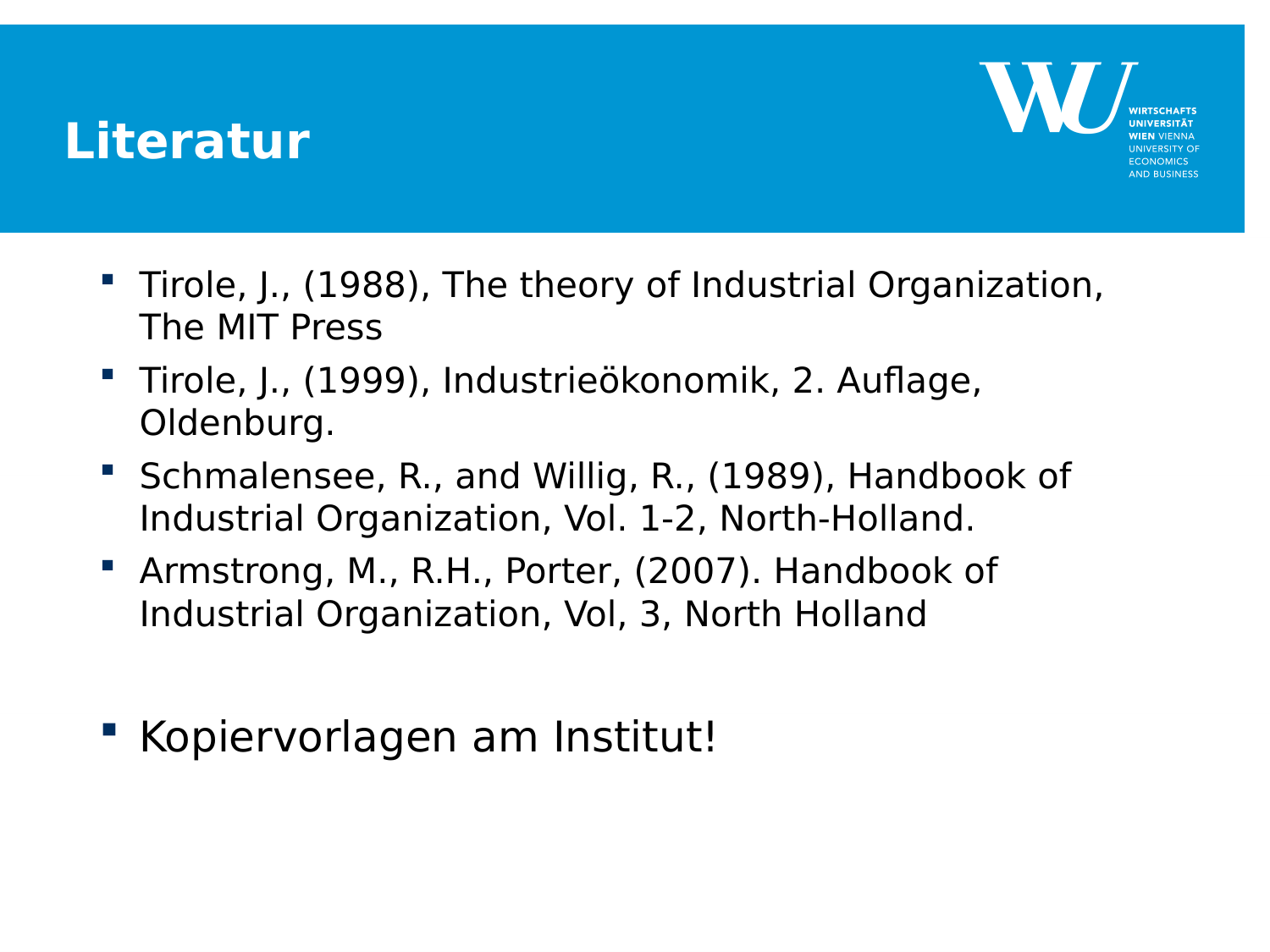

# Literatur
Tirole, J., (1988), The theory of Industrial Organization, The MIT Press
Tirole, J., (1999), Industrieökonomik, 2. Auflage, Oldenburg.
Schmalensee, R., and Willig, R., (1989), Handbook of Industrial Organization, Vol. 1-2, North-Holland.
Armstrong, M., R.H., Porter, (2007). Handbook of Industrial Organization, Vol, 3, North Holland

Kopiervorlagen am Institut!